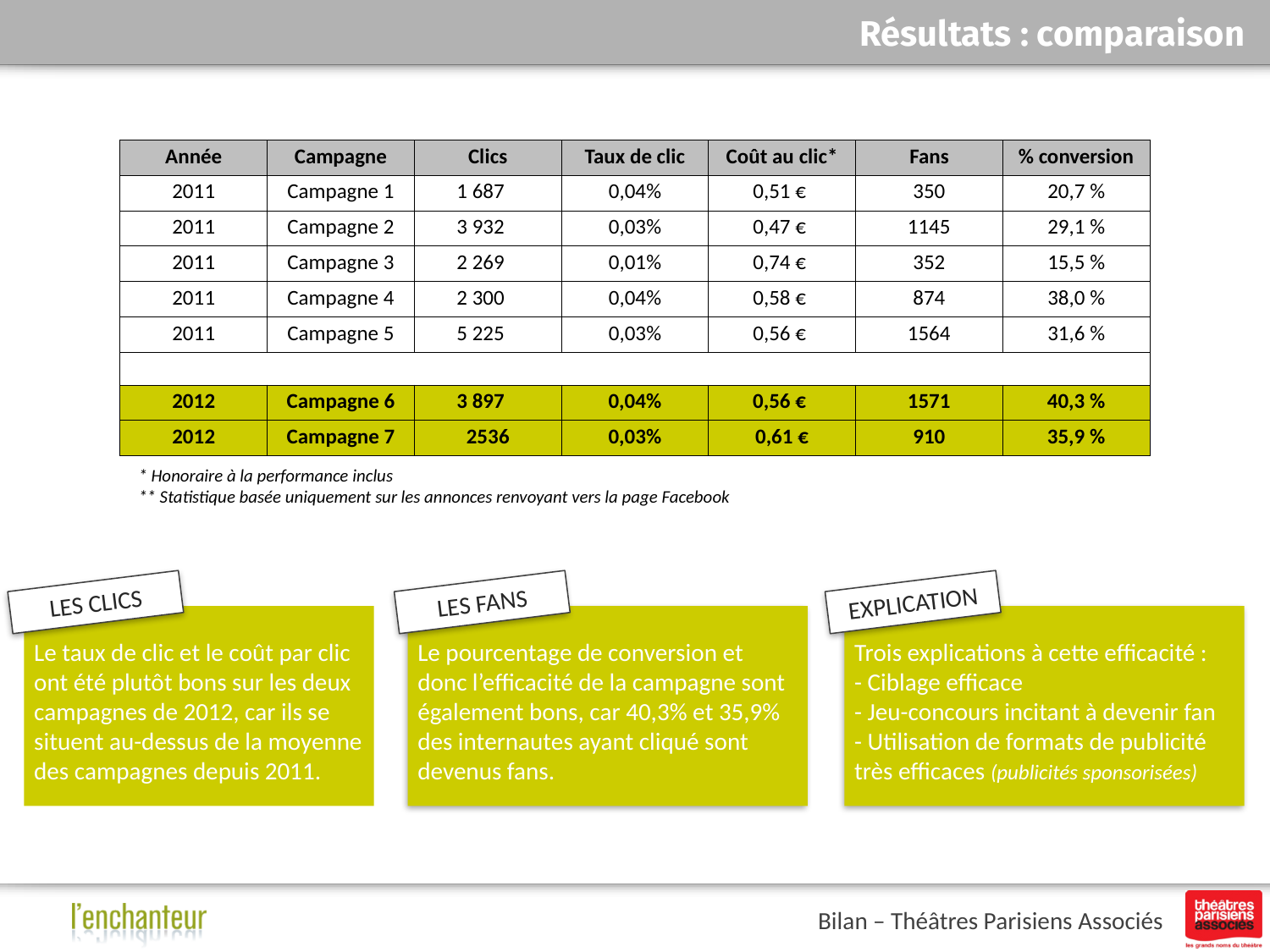

# Résultats : comparaison
| Année | Campagne | Clics | Taux de clic | Coût au clic\* | Fans | % conversion |
| --- | --- | --- | --- | --- | --- | --- |
| 2011 | Campagne 1 | 1 687 | 0,04% | 0,51 € | 350 | 20,7 % |
| 2011 | Campagne 2 | 3 932 | 0,03% | 0,47 € | 1145 | 29,1 % |
| 2011 | Campagne 3 | 2 269 | 0,01% | 0,74 € | 352 | 15,5 % |
| 2011 | Campagne 4 | 2 300 | 0,04% | 0,58 € | 874 | 38,0 % |
| 2011 | Campagne 5 | 5 225 | 0,03% | 0,56 € | 1564 | 31,6 % |
|  |  |  |  |  |  |  |
| 2012 | Campagne 6 | 3 897 | 0,04% | 0,56 € | 1571 | 40,3 % |
| 2012 | Campagne 7 | 2536 | 0,03% | 0,61 € | 910 | 35,9 % |
* Honoraire à la performance inclus
** Statistique basée uniquement sur les annonces renvoyant vers la page Facebook
LES CLICS
LES FANS
EXPLICATION
Le taux de clic et le coût par clic ont été plutôt bons sur les deux campagnes de 2012, car ils se situent au-dessus de la moyenne des campagnes depuis 2011.
Le pourcentage de conversion et donc l’efficacité de la campagne sont également bons, car 40,3% et 35,9% des internautes ayant cliqué sont devenus fans.
Trois explications à cette efficacité :
- Ciblage efficace
- Jeu-concours incitant à devenir fan
- Utilisation de formats de publicité très efficaces (publicités sponsorisées)
Bilan – Théâtres Parisiens Associés